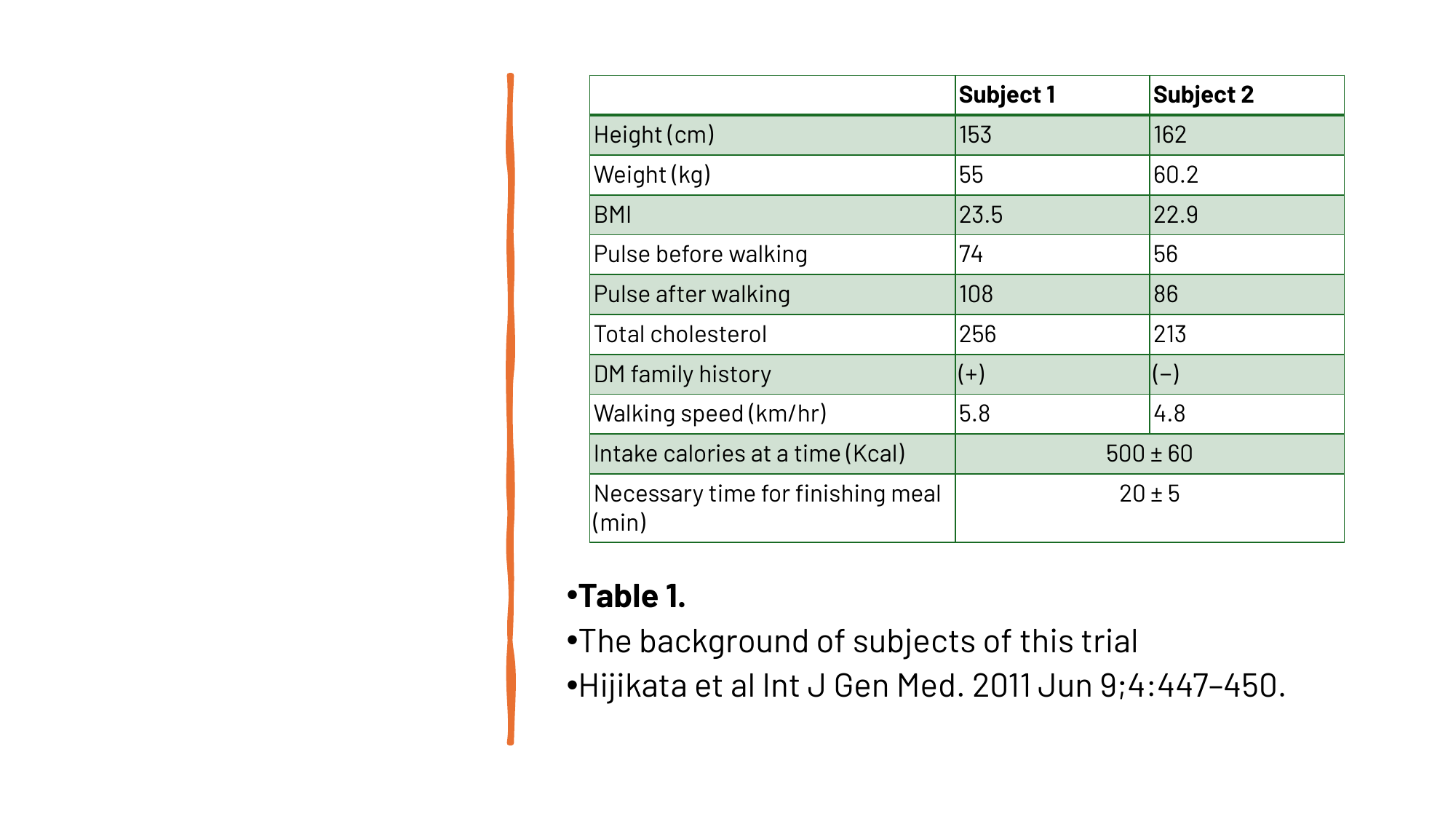

|  | Subject 1 | Subject 2 |
| --- | --- | --- |
| Height (cm) | 153 | 162 |
| Weight (kg) | 55 | 60.2 |
| BMI | 23.5 | 22.9 |
| Pulse before walking | 74 | 56 |
| Pulse after walking | 108 | 86 |
| Total cholesterol | 256 | 213 |
| DM family history | (+) | (−) |
| Walking speed (km/hr) | 5.8 | 4.8 |
| Intake calories at a time (Kcal) | 500 ± 60 |  |
| Necessary time for finishing meal (min) | 20 ± 5 |  |
#
Table 1.
The background of subjects of this trial
Hijikata et al Int J Gen Med. 2011 Jun 9;4:447–450.